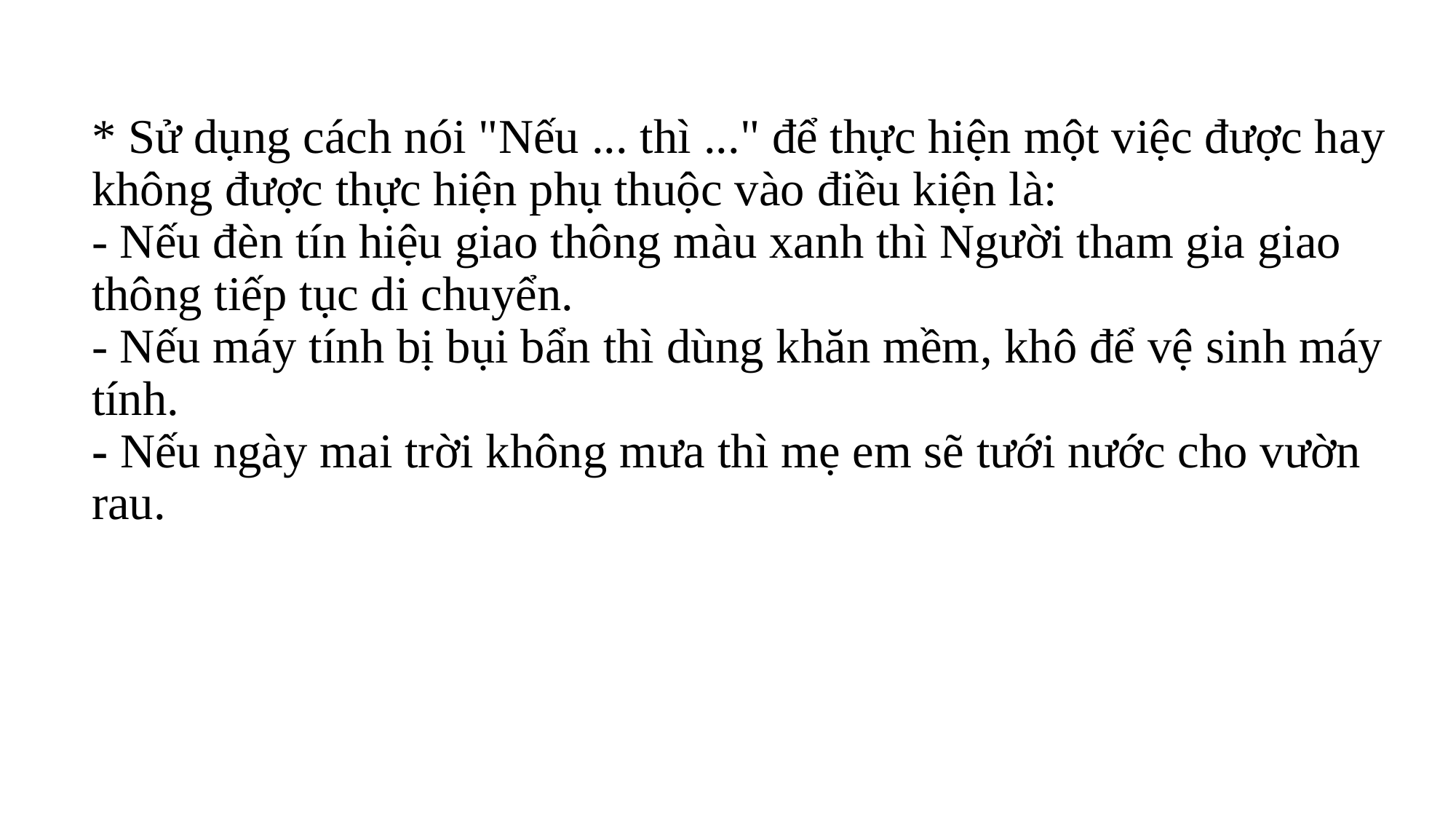

# * Sử dụng cách nói "Nếu ... thì ..." để thực hiện một việc được hay không được thực hiện phụ thuộc vào điều kiện là: - Nếu đèn tín hiệu giao thông màu xanh thì Người tham gia giao thông tiếp tục di chuyển. - Nếu máy tính bị bụi bẩn thì dùng khăn mềm, khô để vệ sinh máy tính. - Nếu ngày mai trời không mưa thì mẹ em sẽ tưới nước cho vườn rau.